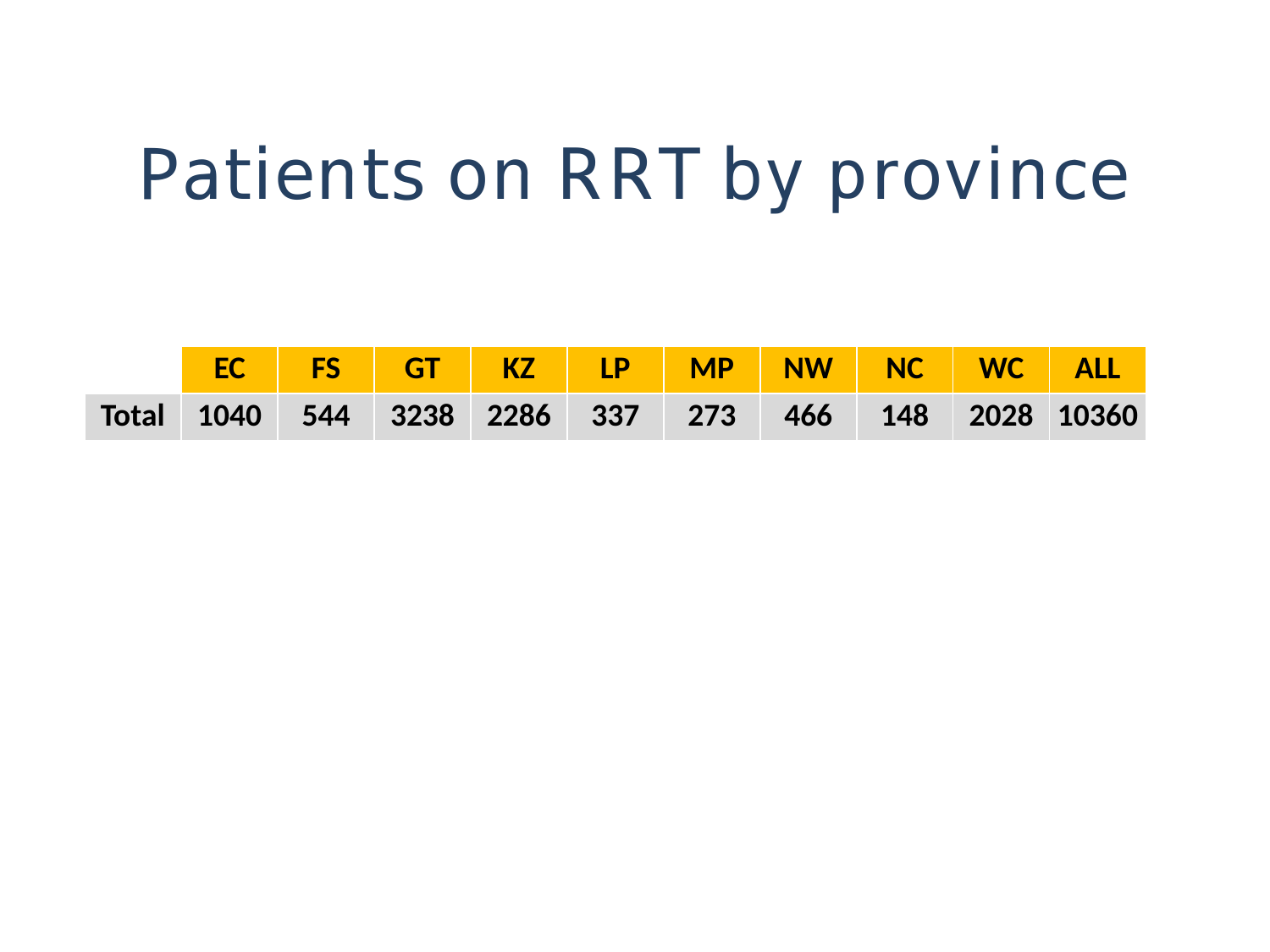

# Patients on RRT by province
|  | EC | FS | GT | KZ | LP | MP | NW | NC | WC | ALL |
| --- | --- | --- | --- | --- | --- | --- | --- | --- | --- | --- |
| Total | 1040 | 544 | 3238 | 2286 | 337 | 273 | 466 | 148 | 2028 | 10360 |